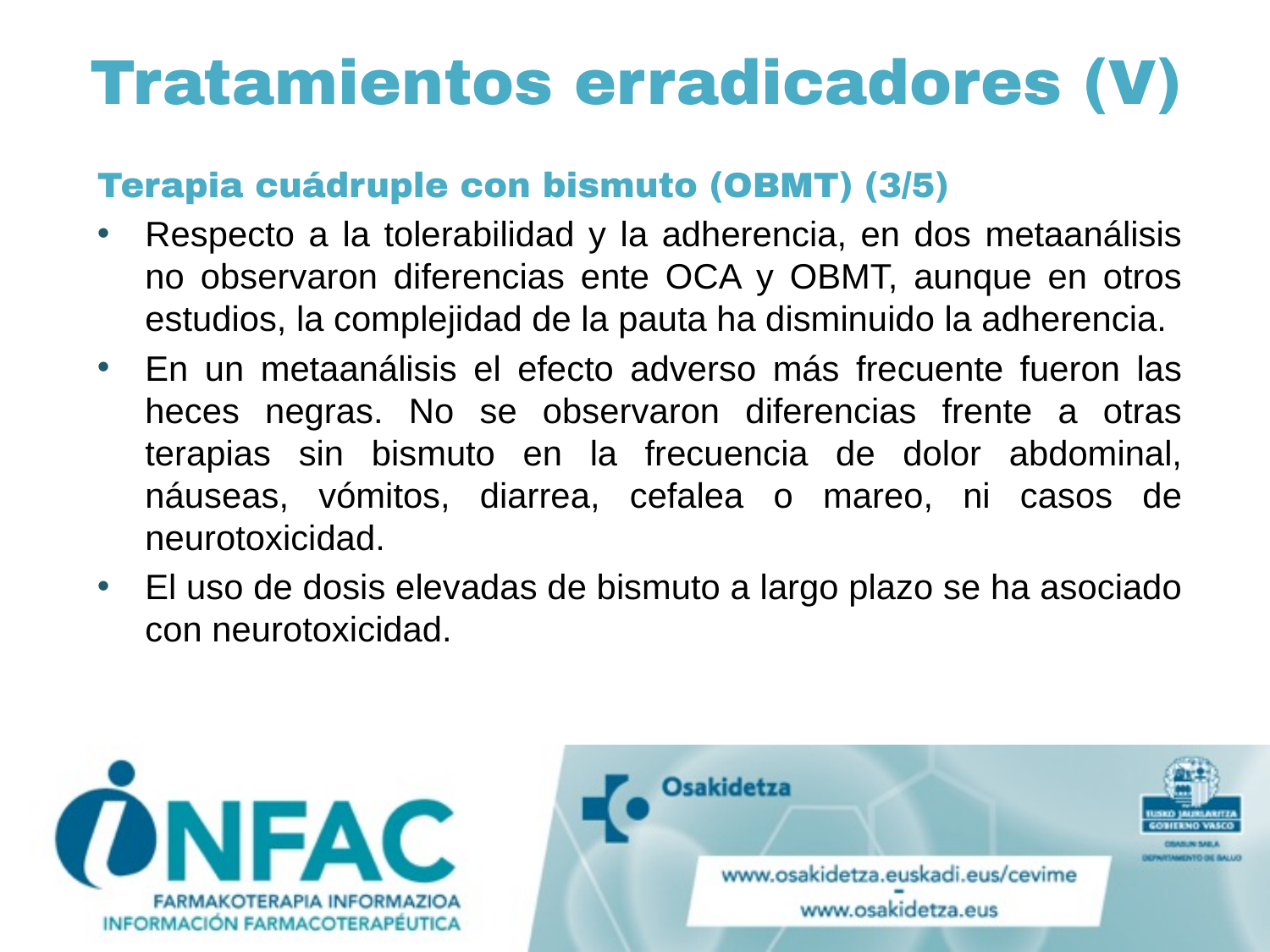

# Tratamientos erradicadores (V)
Terapia cuádruple con bismuto (OBMT) (3/5)
Respecto a la tolerabilidad y la adherencia, en dos metaanálisis no observaron diferencias ente OCA y OBMT, aunque en otros estudios, la complejidad de la pauta ha disminuido la adherencia.
En un metaanálisis el efecto adverso más frecuente fueron las heces negras. No se observaron diferencias frente a otras terapias sin bismuto en la frecuencia de dolor abdominal, náuseas, vómitos, diarrea, cefalea o mareo, ni casos de neurotoxicidad.
El uso de dosis elevadas de bismuto a largo plazo se ha asociado con neurotoxicidad.